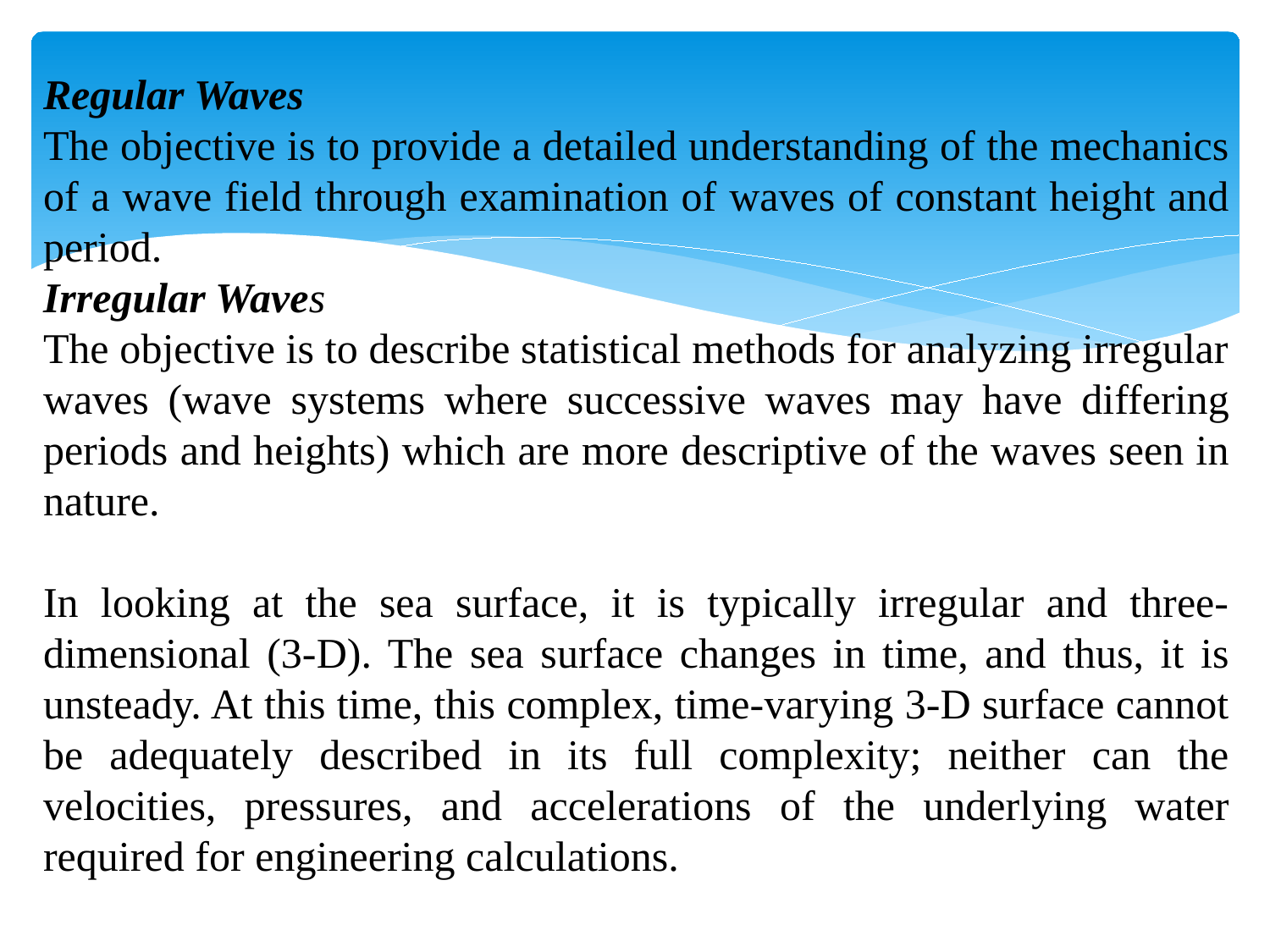

Regular Waves
The objective is to provide a detailed understanding of the mechanics of a wave field through examination of waves of constant height and period.
Irregular Waves
The objective is to describe statistical methods for analyzing irregular waves (wave systems where successive waves may have differing periods and heights) which are more descriptive of the waves seen in nature.

In looking at the sea surface, it is typically irregular and three-dimensional (3-D). The sea surface changes in time, and thus, it is unsteady. At this time, this complex, time-varying 3-D surface cannot be adequately described in its full complexity; neither can the velocities, pressures, and accelerations of the underlying water required for engineering calculations.